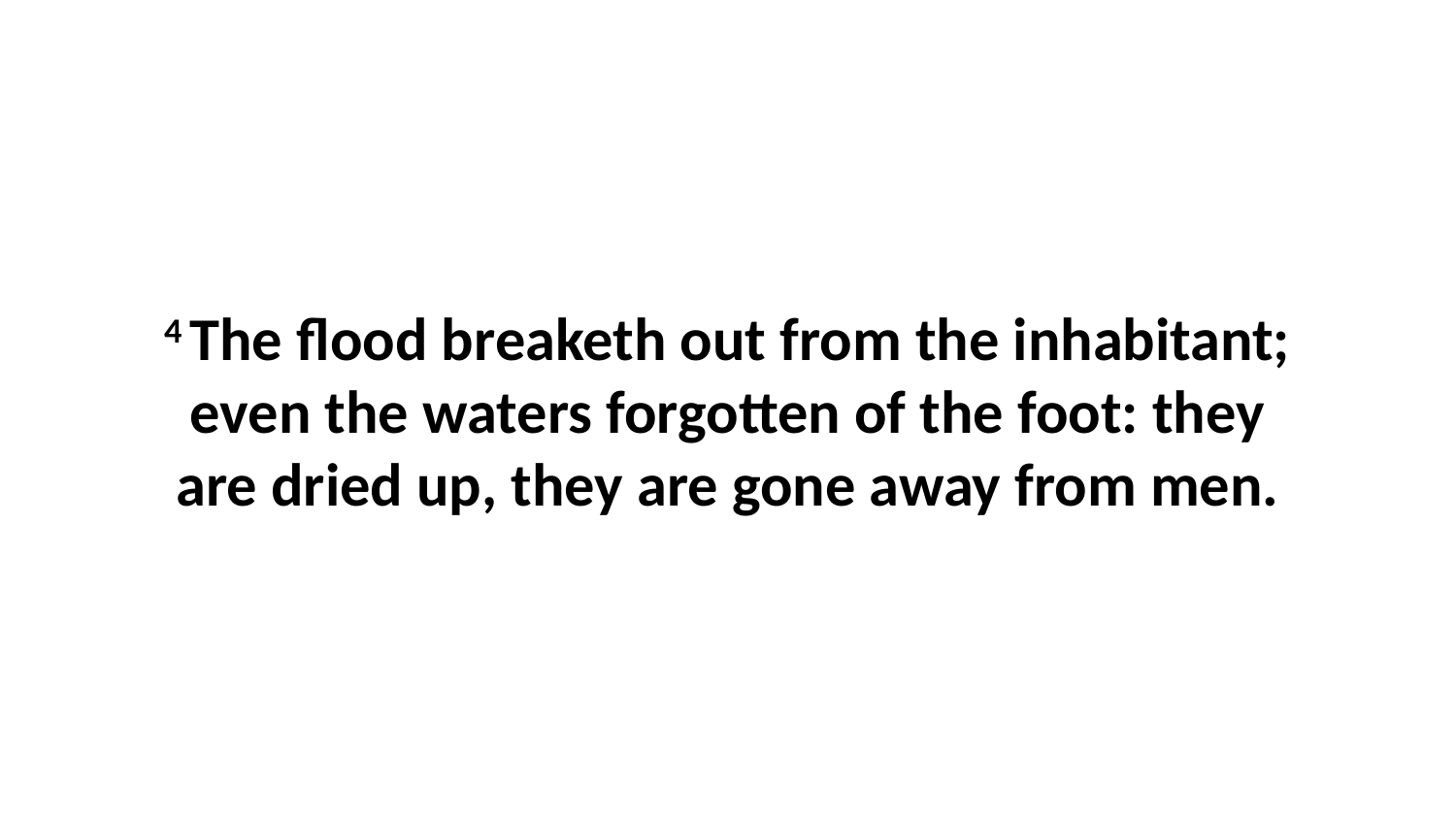

4 The flood breaketh out from the inhabitant; even the waters forgotten of the foot: they are dried up, they are gone away from men.